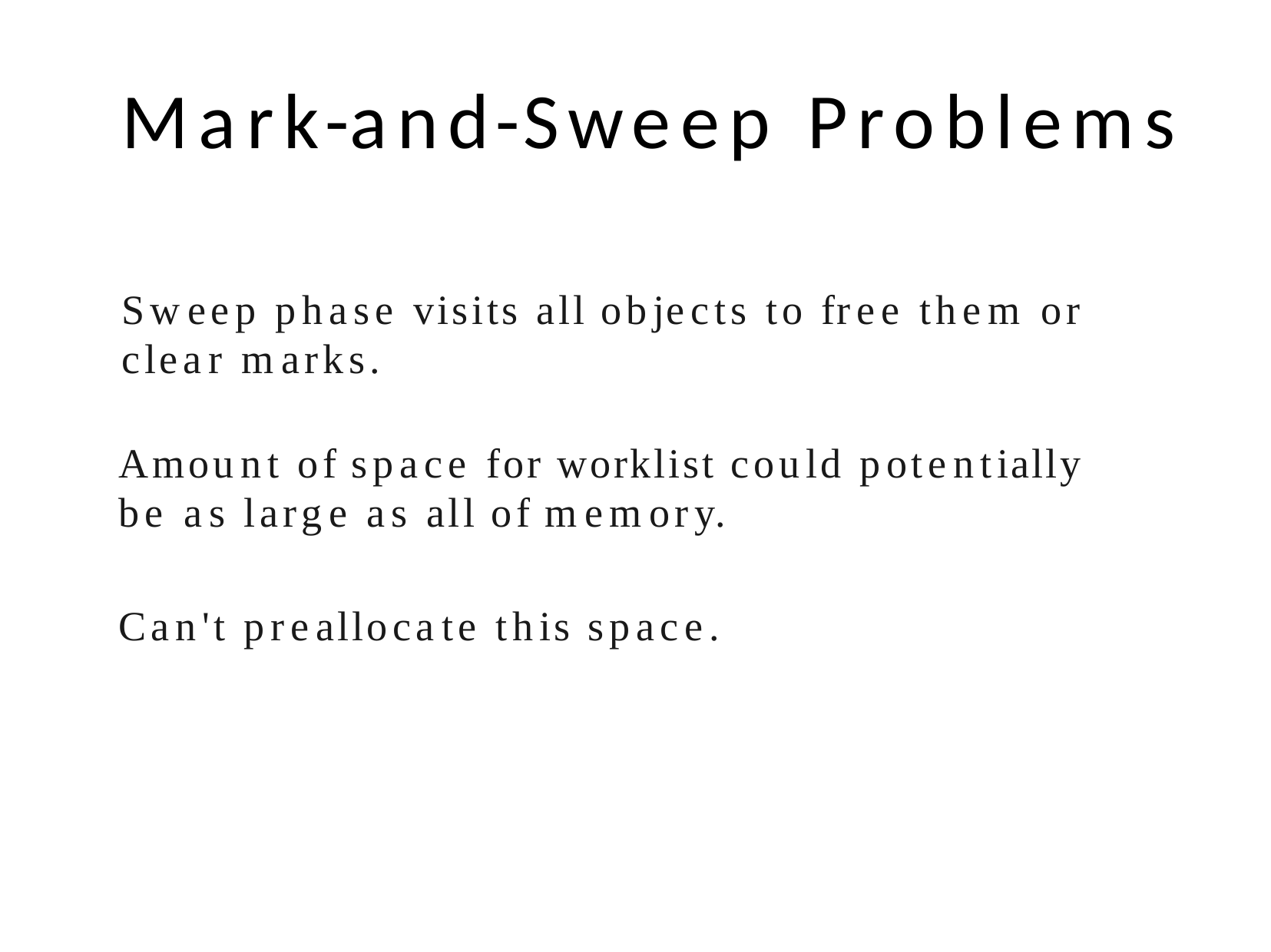

# Mark-and-Sweep Problems
Sweep phase visits all objects to free them or clear marks.
Amount of space for worklist could potentially be as large as all of memory.

Can't preallocate this space.